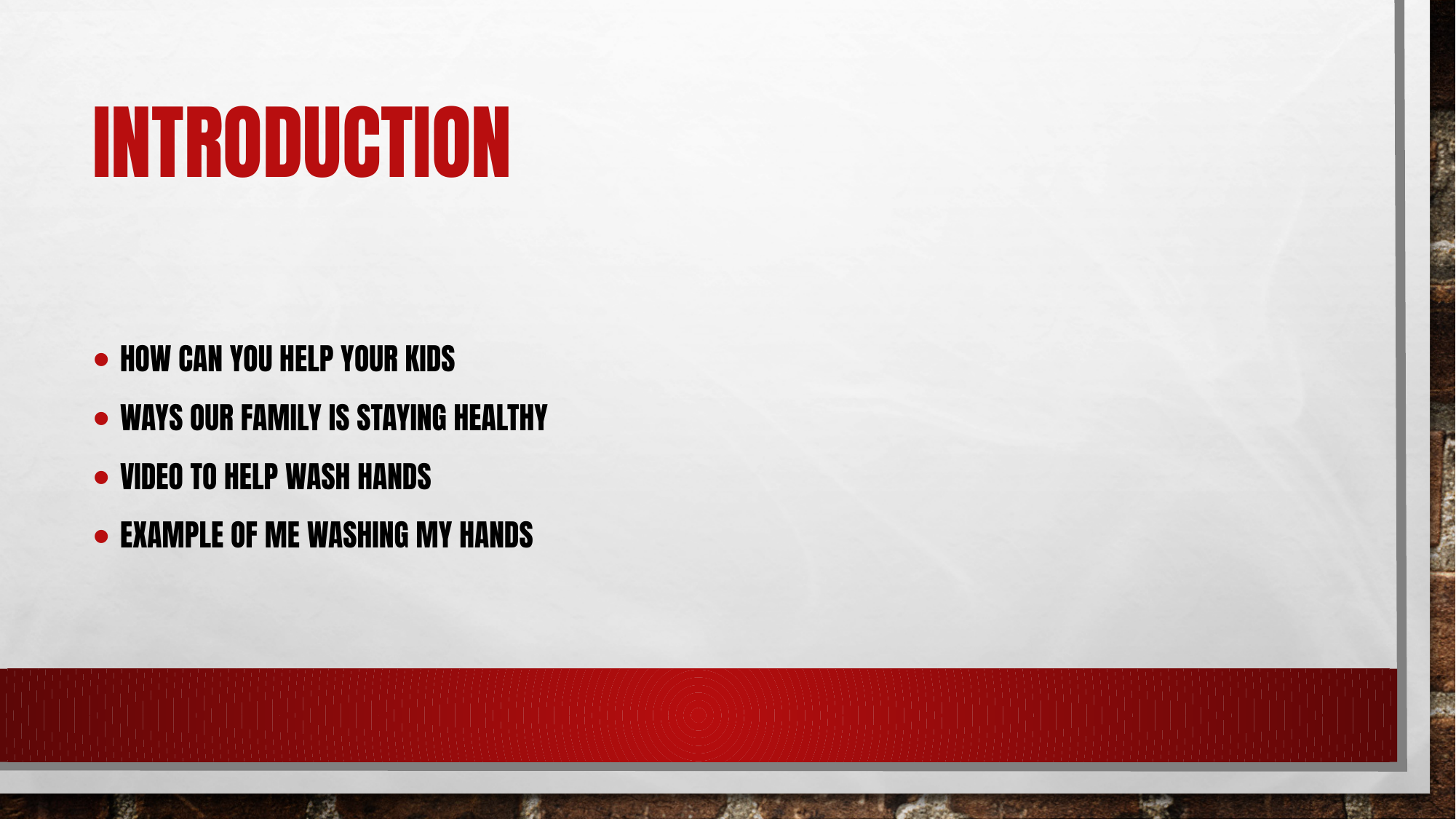

# Introduction
How can you help your Kids
Ways our family is staying healthy
Video to help wash hands
Example of me washing my hands